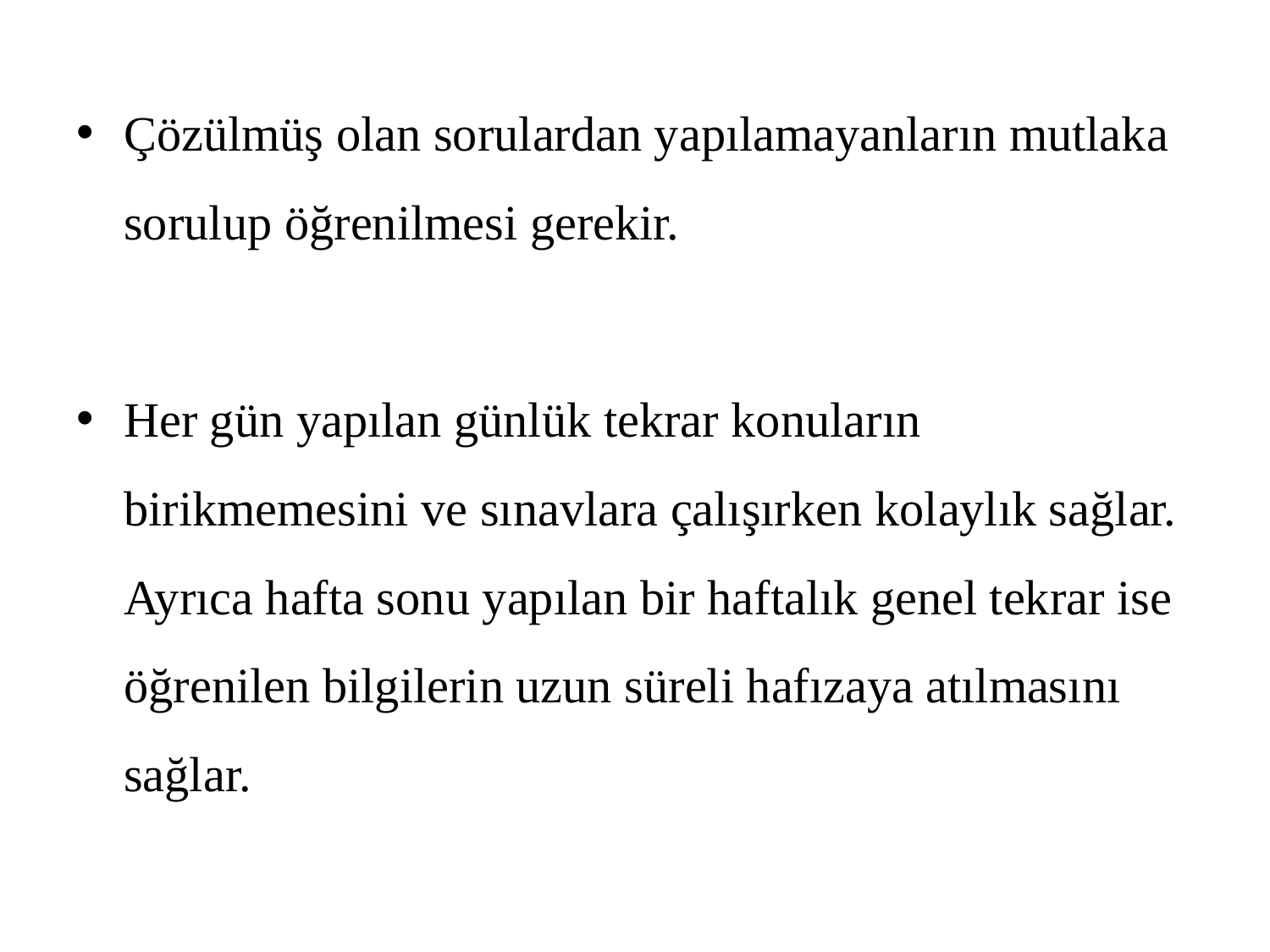

Çözülmüş olan sorulardan yapılamayanların mutlaka sorulup öğrenilmesi gerekir.

Her gün yapılan günlük tekrar konuların birikmemesini ve sınavlara çalışırken kolaylık sağlar. Ayrıca hafta sonu yapılan bir haftalık genel tekrar ise öğrenilen bilgilerin uzun süreli hafızaya atılmasını sağlar.